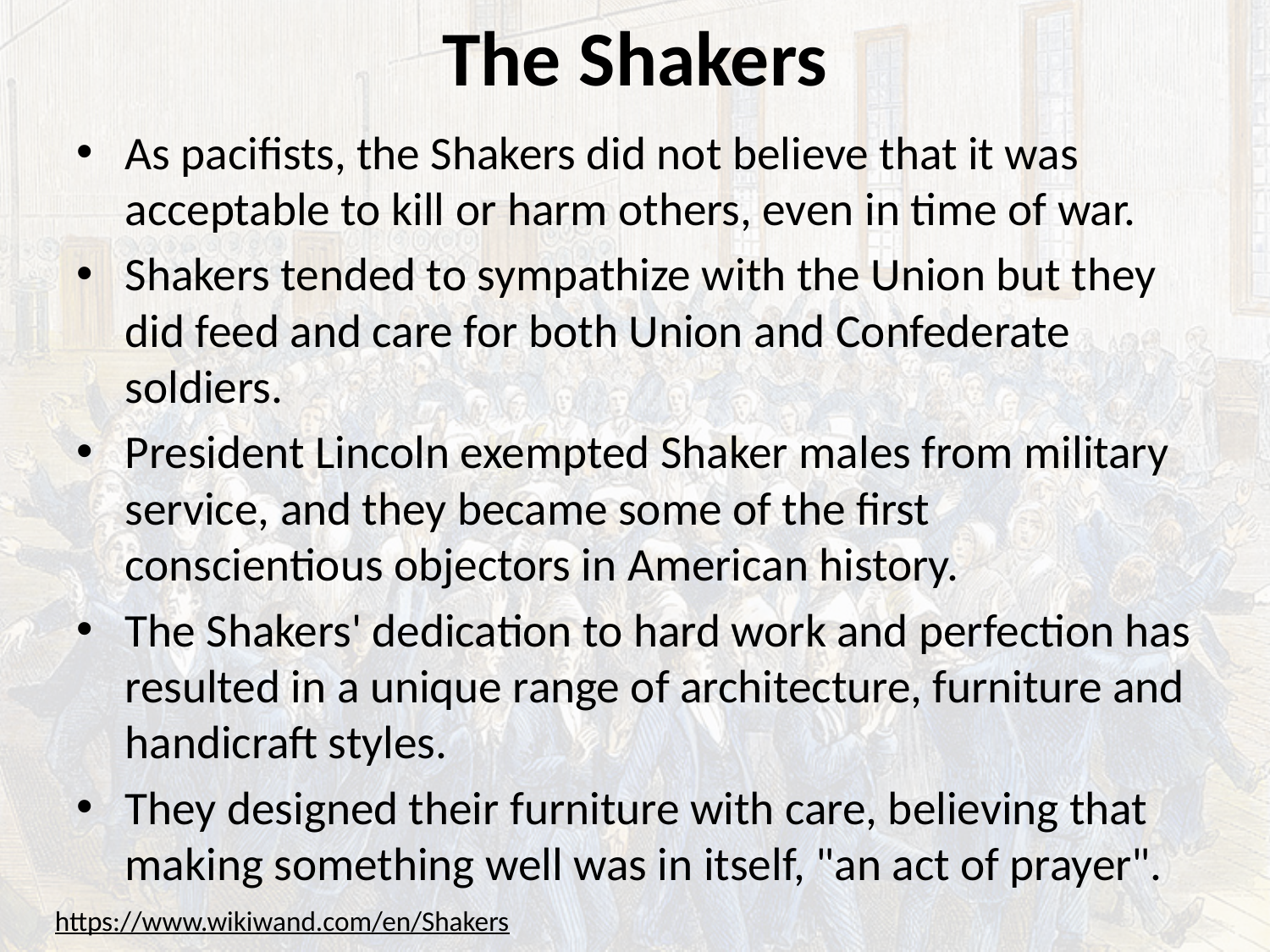

# The Shakers
As pacifists, the Shakers did not believe that it was acceptable to kill or harm others, even in time of war.
Shakers tended to sympathize with the Union but they did feed and care for both Union and Confederate soldiers.
President Lincoln exempted Shaker males from military service, and they became some of the first conscientious objectors in American history.
The Shakers' dedication to hard work and perfection has resulted in a unique range of architecture, furniture and handicraft styles.
They designed their furniture with care, believing that making something well was in itself, "an act of prayer".
https://www.wikiwand.com/en/Shakers